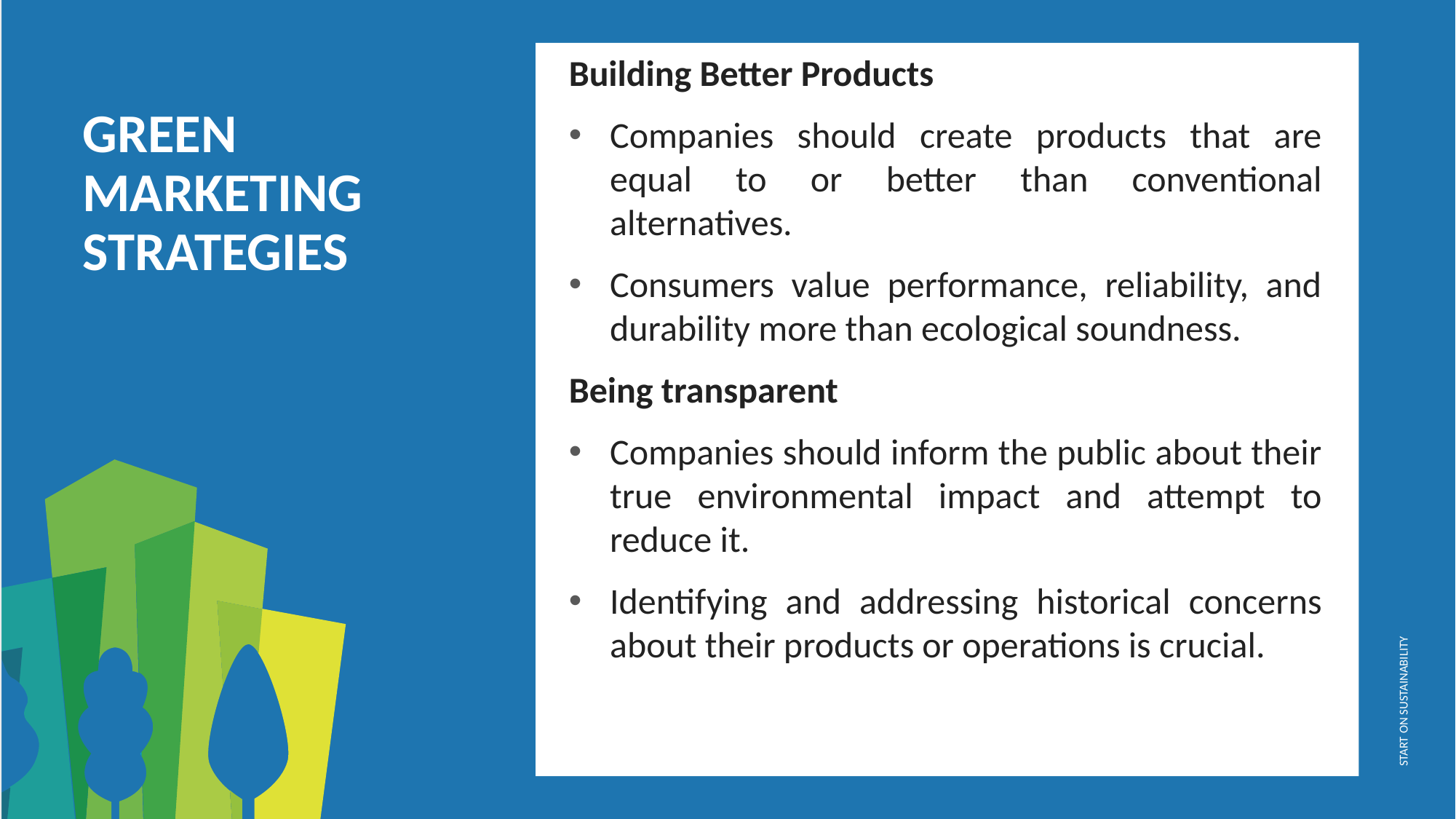

Building Better Products
Companies should create products that are equal to or better than conventional alternatives.
Consumers value performance, reliability, and durability more than ecological soundness.
Being transparent
Companies should inform the public about their true environmental impact and attempt to reduce it.
Identifying and addressing historical concerns about their products or operations is crucial.
GREEN MARKETING STRATEGIES